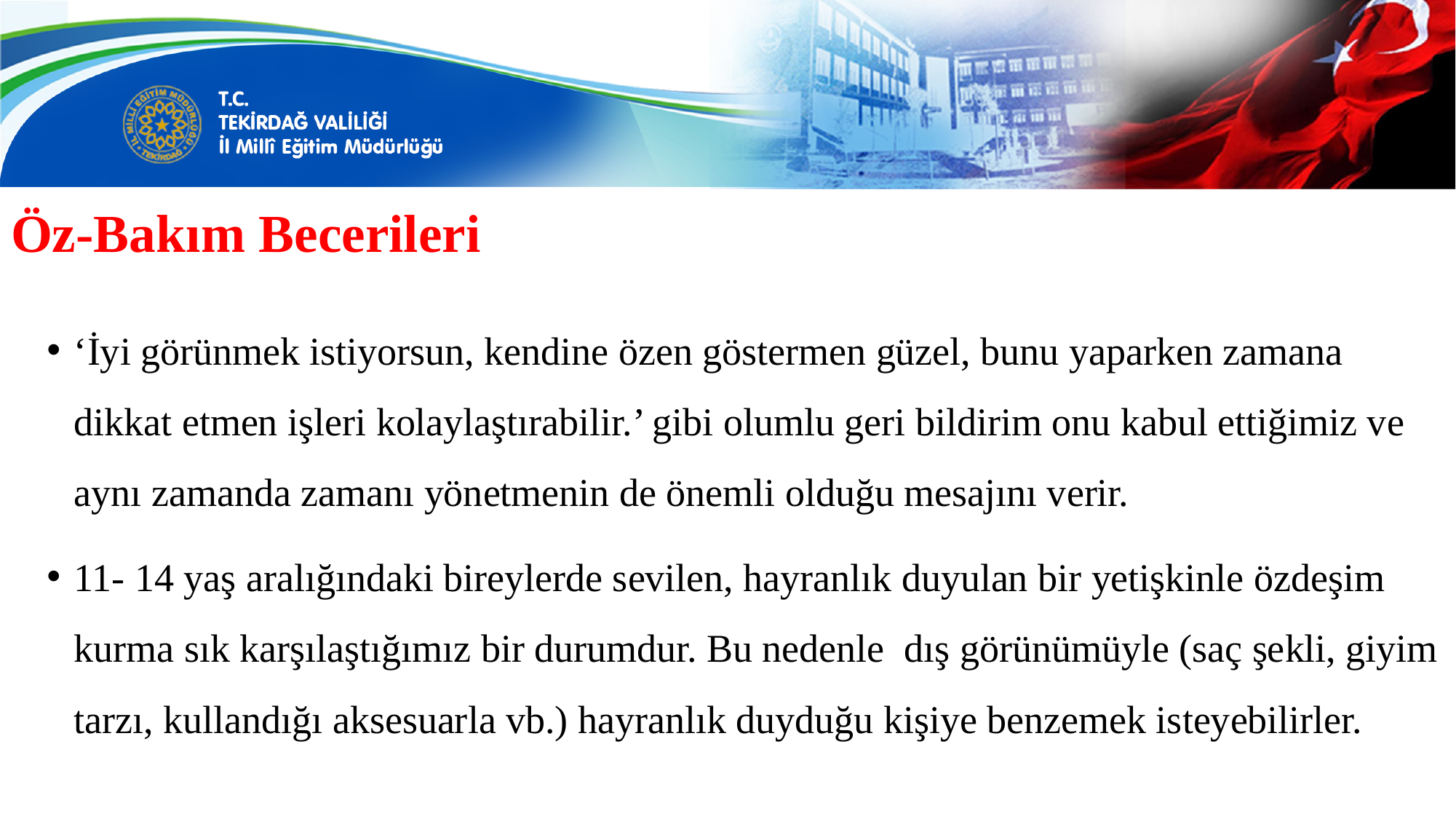

# Öz-Bakım Becerileri
‘İyi görünmek istiyorsun, kendine özen göstermen güzel, bunu yaparken zamana dikkat etmen işleri kolaylaştırabilir.’ gibi olumlu geri bildirim onu kabul ettiğimiz ve aynı zamanda zamanı yönetmenin de önemli olduğu mesajını verir.
11- 14 yaş aralığındaki bireylerde sevilen, hayranlık duyulan bir yetişkinle özdeşim kurma sık karşılaştığımız bir durumdur. Bu nedenle  dış görünümüyle (saç şekli, giyim tarzı, kullandığı aksesuarla vb.) hayranlık duyduğu kişiye benzemek isteyebilirler.